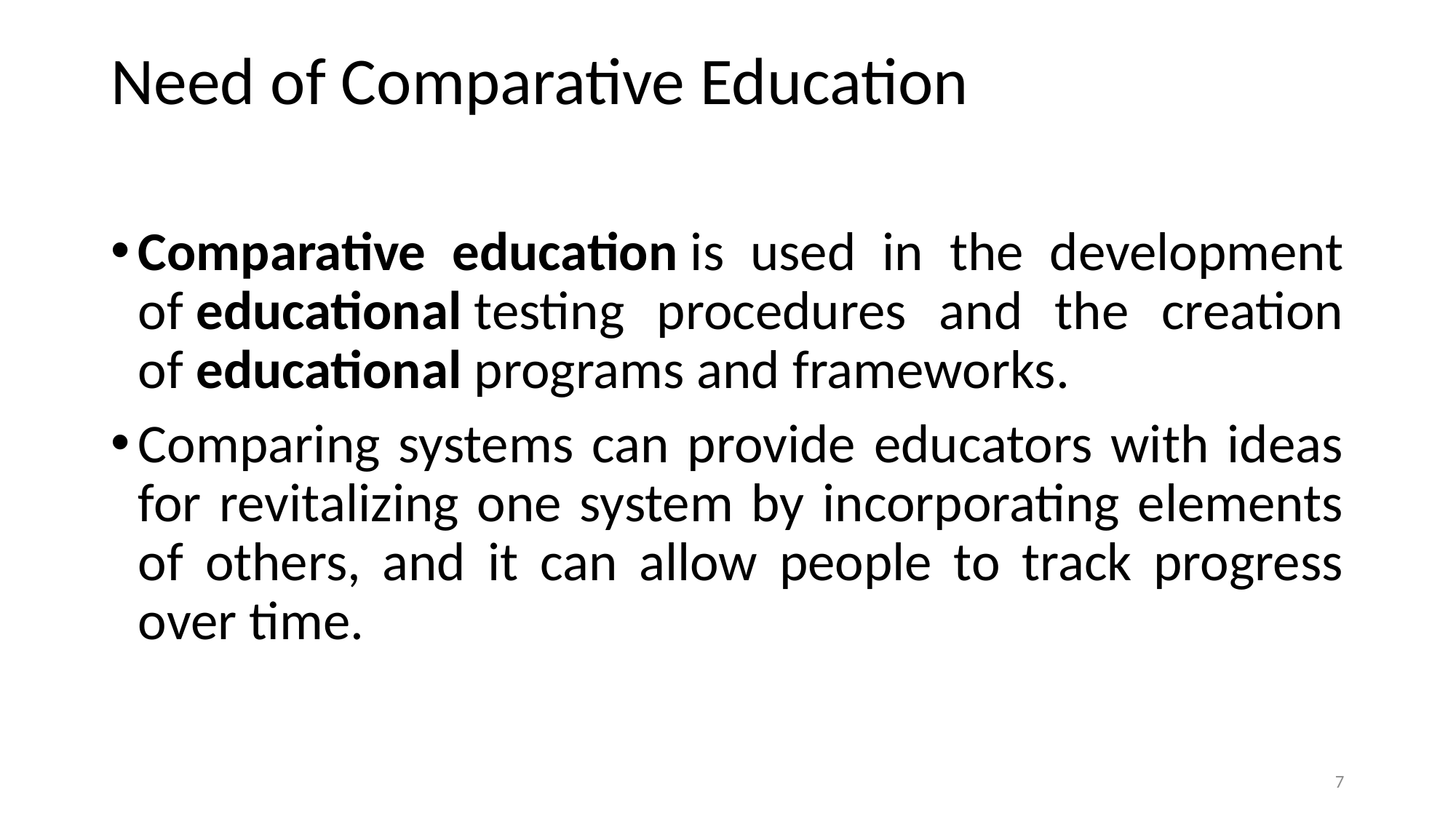

# Need of Comparative Education
Comparative education is used in the development of educational testing procedures and the creation of educational programs and frameworks.
Comparing systems can provide educators with ideas for revitalizing one system by incorporating elements of others, and it can allow people to track progress over time.
7